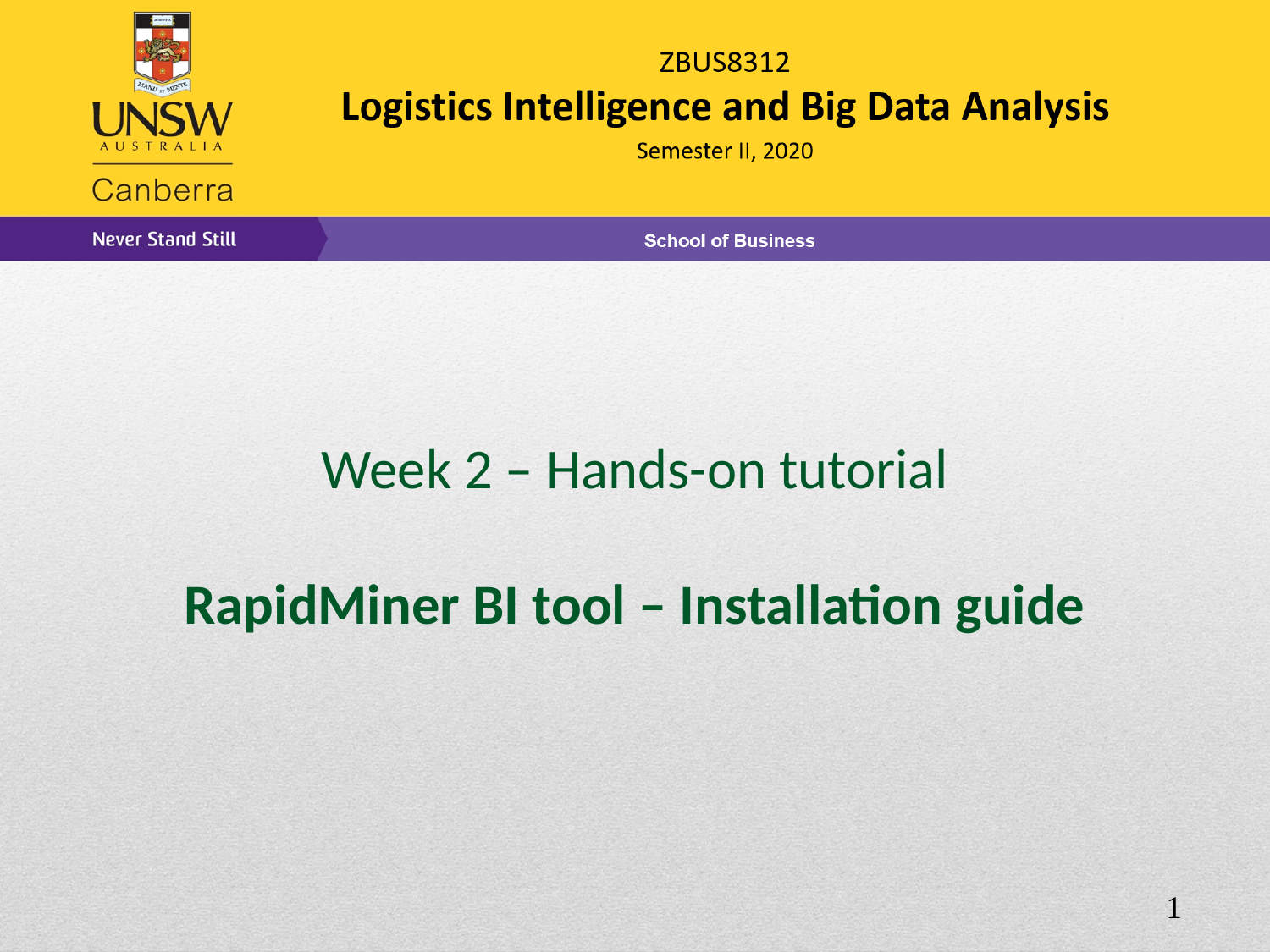

Week 2 – Hands-on tutorial
RapidMiner BI tool – Installation guide
1